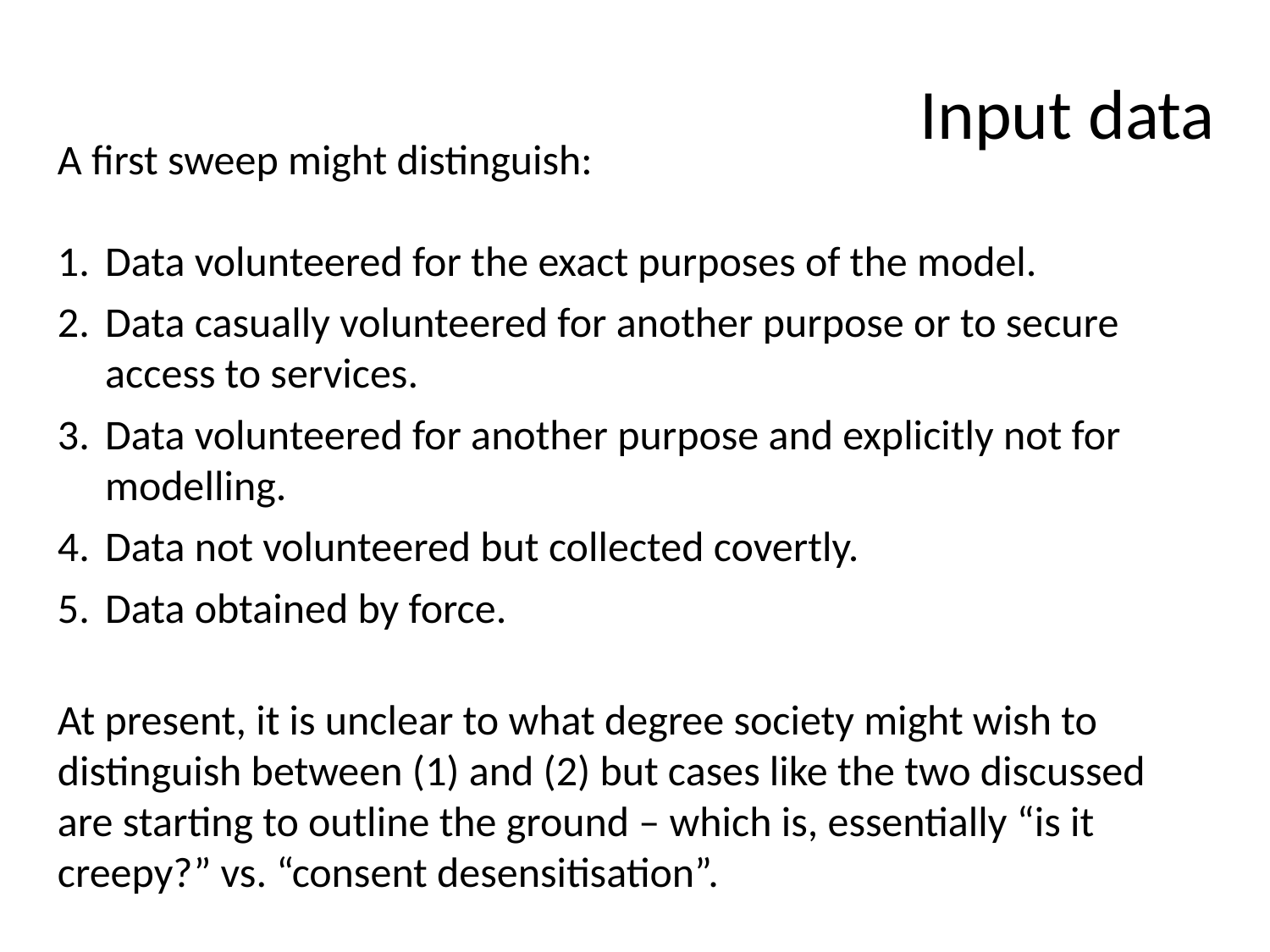

# Input data
A first sweep might distinguish:

Data volunteered for the exact purposes of the model.
Data casually volunteered for another purpose or to secure access to services.
Data volunteered for another purpose and explicitly not for modelling.
Data not volunteered but collected covertly.
Data obtained by force.

At present, it is unclear to what degree society might wish to distinguish between (1) and (2) but cases like the two discussed are starting to outline the ground – which is, essentially “is it creepy?” vs. “consent desensitisation”.